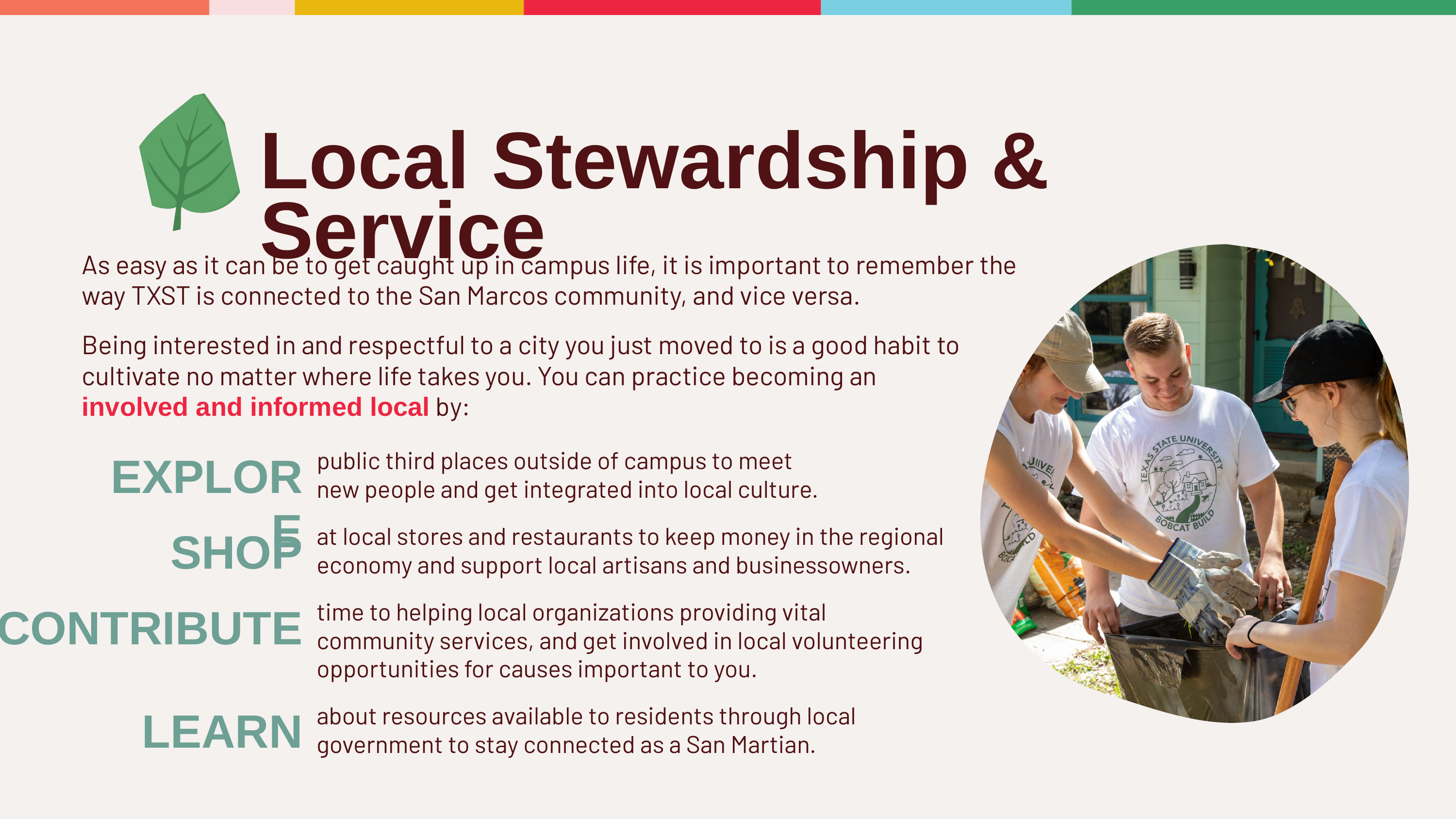

Local Stewardship & Service

As easy as it can be to get caught up in campus life, it is important to remember the way TXST is connected to the San Marcos community, and vice versa.
Being interested in and respectful to a city you just moved to is a good habit to cultivate no matter where life takes you. You can practice becoming an involved and informed local by:
public third places outside of campus to meet new people and get integrated into local culture.
EXPLORE
at local stores and restaurants to keep money in the regional economy and support local artisans and businessowners.
SHOP
time to helping local organizations providing vital community services, and get involved in local volunteering opportunities for causes important to you.
CONTRIBUTE
about resources available to residents through local government to stay connected as a San Martian.
LEARN